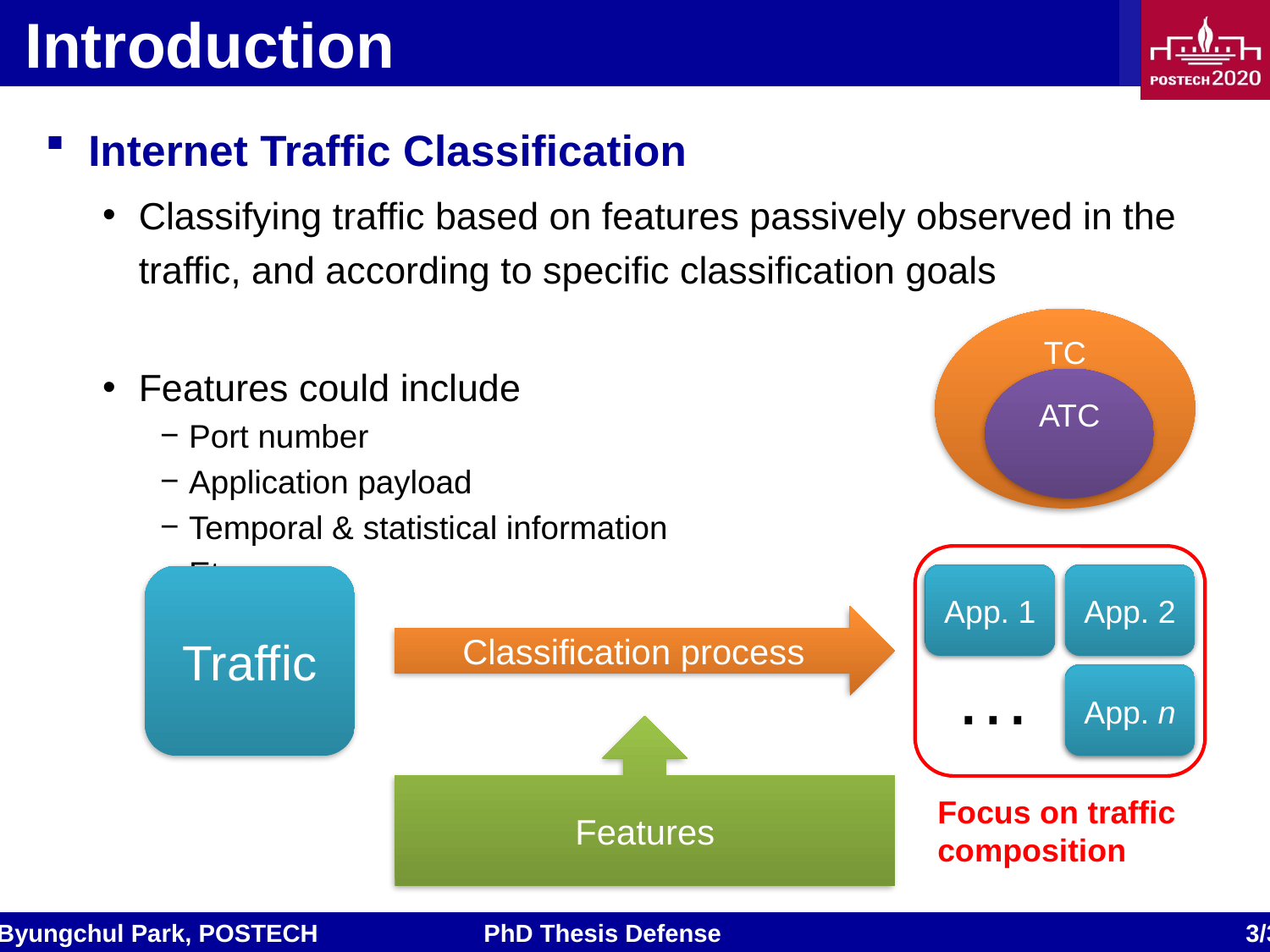

# Introduction
Internet Traffic Classification
Classifying traffic based on features passively observed in the traffic, and according to specific classification goals

Features could include
Port number
Application payload
Temporal & statistical information
Etc

TC

ATC

Class 1
Class 2
Traffic
App. 1
App. 2
Classification process
…
Class n
App. n
Features
Focus on traffic composition